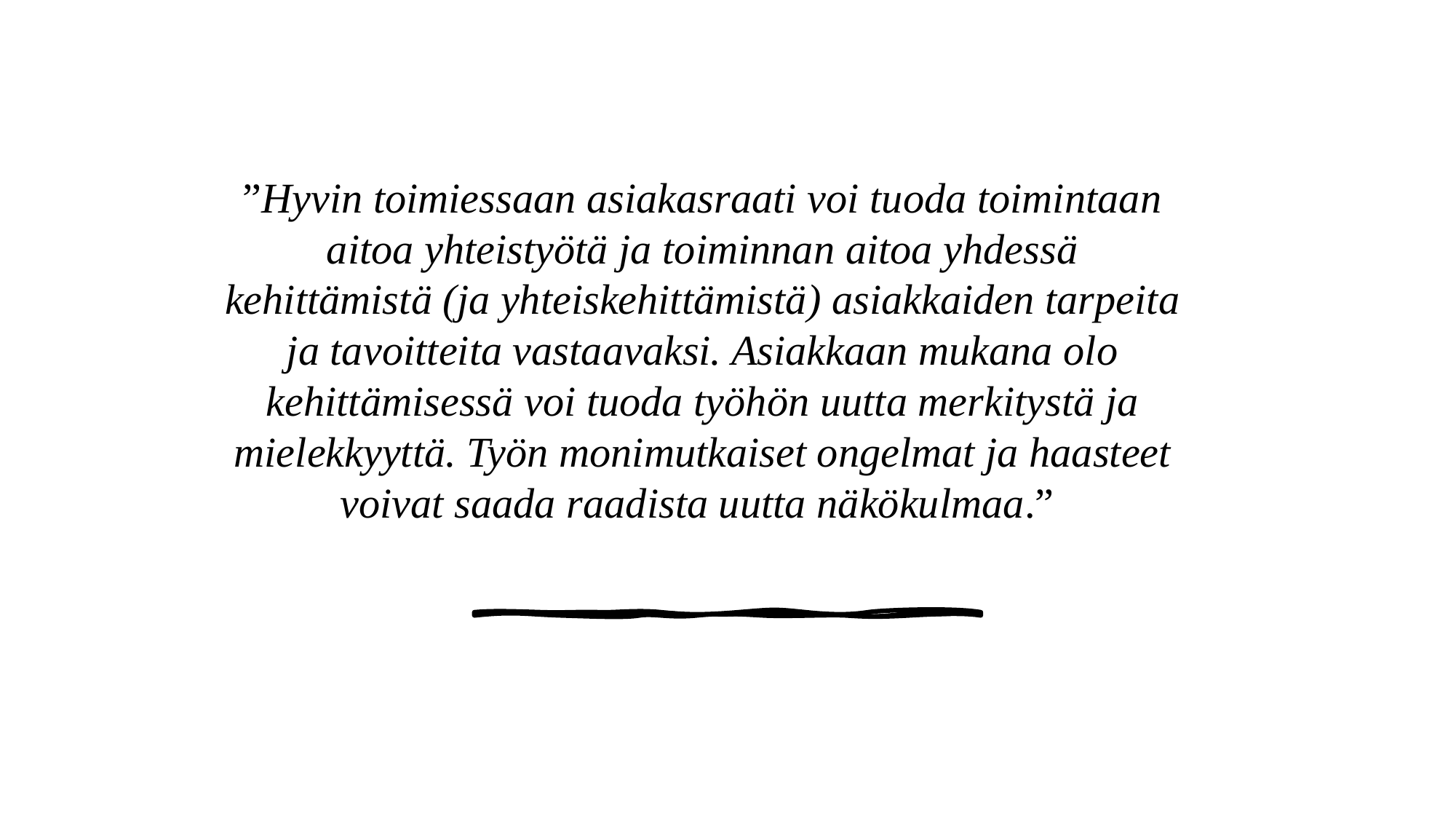

# ”Hyvin toimiessaan asiakasraati voi tuoda toimintaan aitoa yhteistyötä ja toiminnan aitoa yhdessä kehittämistä (ja yhteiskehittämistä) asiakkaiden tarpeita ja tavoitteita vastaavaksi. Asiakkaan mukana olo kehittämisessä voi tuoda työhön uutta merkitystä ja mielekkyyttä. Työn monimutkaiset ongelmat ja haasteet voivat saada raadista uutta näkökulmaa.”